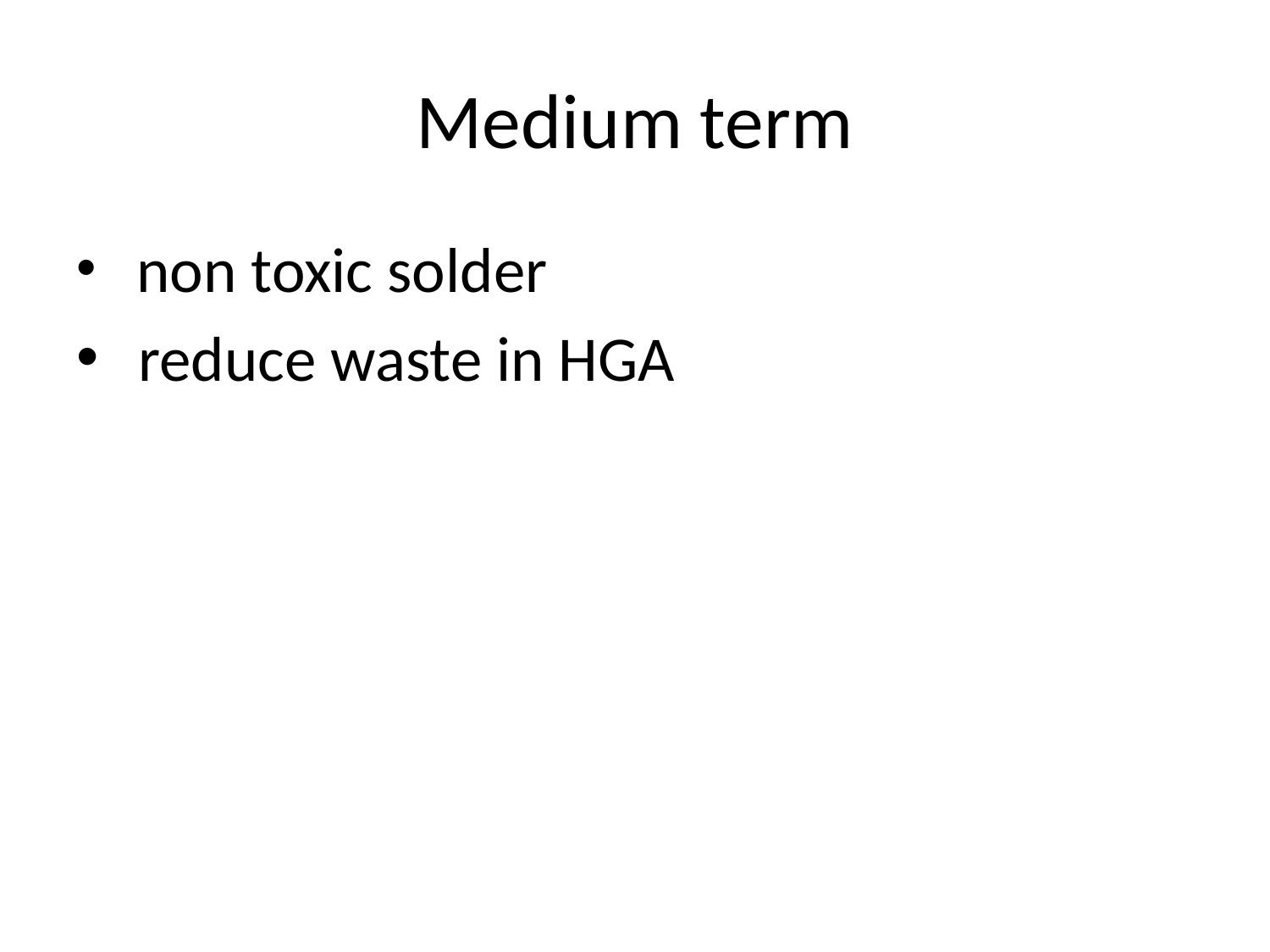

# Medium term
 non toxic solder
 reduce waste in HGA